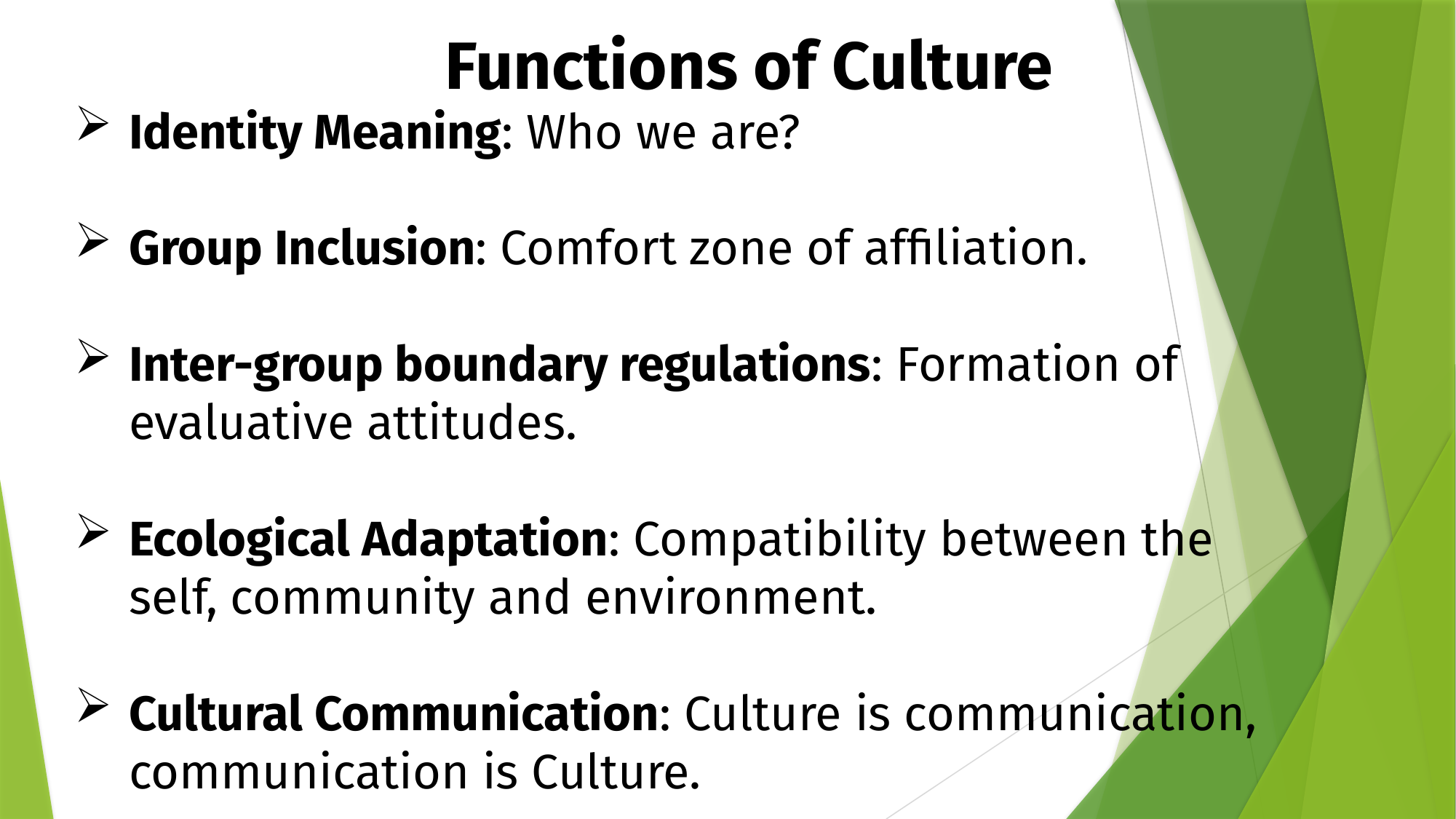

Functions of Culture
Identity Meaning: Who we are?

Group Inclusion: Comfort zone of affiliation.

Inter-group boundary regulations: Formation of evaluative attitudes.

Ecological Adaptation: Compatibility between the self, community and environment.

Cultural Communication: Culture is communication, communication is Culture.